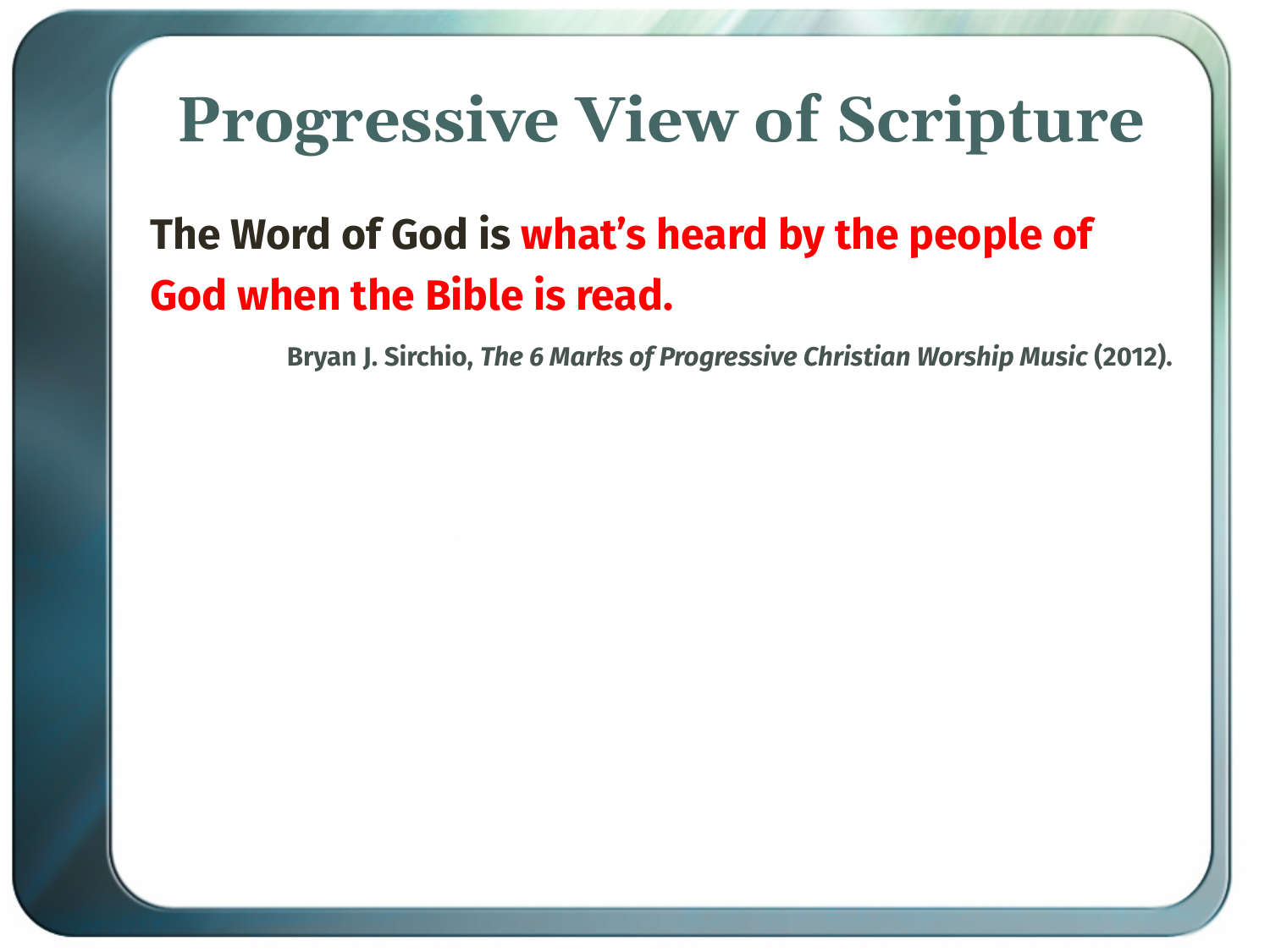

# Progressive View of Scripture
The Word of God is what’s heard by the people of God when the Bible is read.
Bryan J. Sirchio, The 6 Marks of Progressive Christian Worship Music (2012).